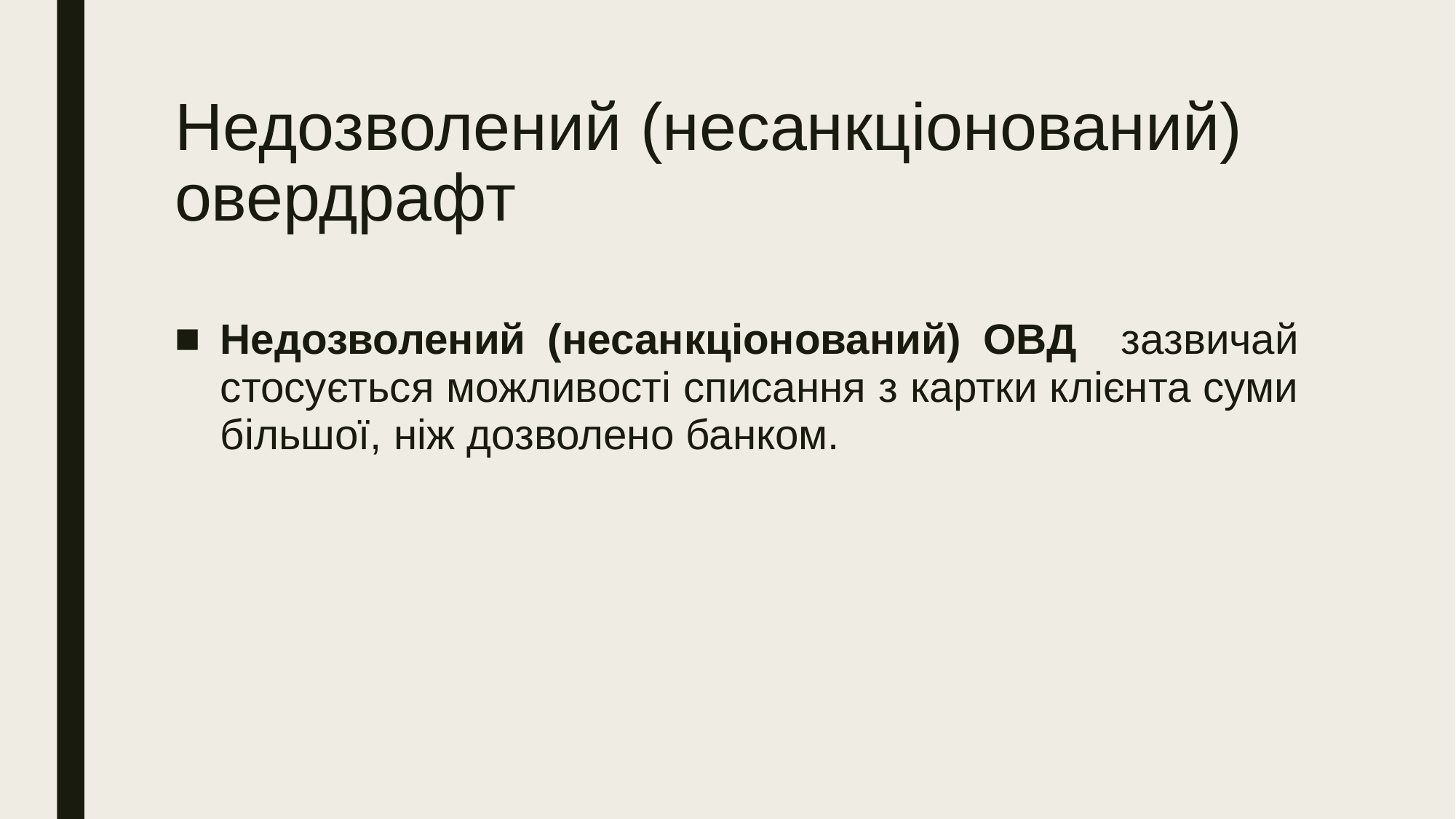

# Недозволений (несанкціонований) овердрафт
Недозволений (несанкціонований) ОВД  зазвичай стосується можливості списання з картки клієнта суми більшої, ніж дозволено банком.